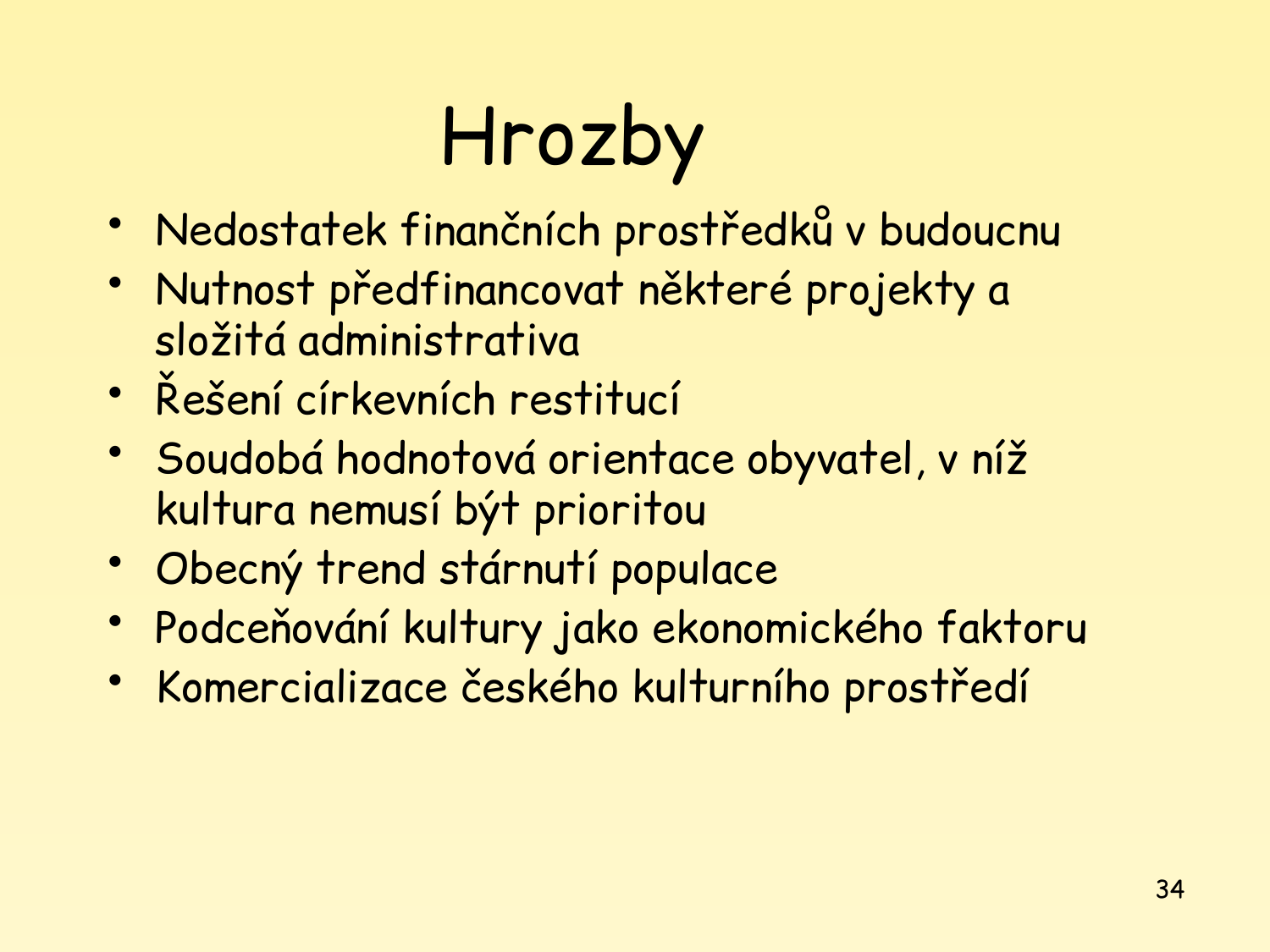

# Hrozby
Nedostatek finančních prostředků v budoucnu
Nutnost předfinancovat některé projekty a složitá administrativa
Řešení církevních restitucí
Soudobá hodnotová orientace obyvatel, v níž kultura nemusí být prioritou
Obecný trend stárnutí populace
Podceňování kultury jako ekonomického faktoru
Komercializace českého kulturního prostředí
34